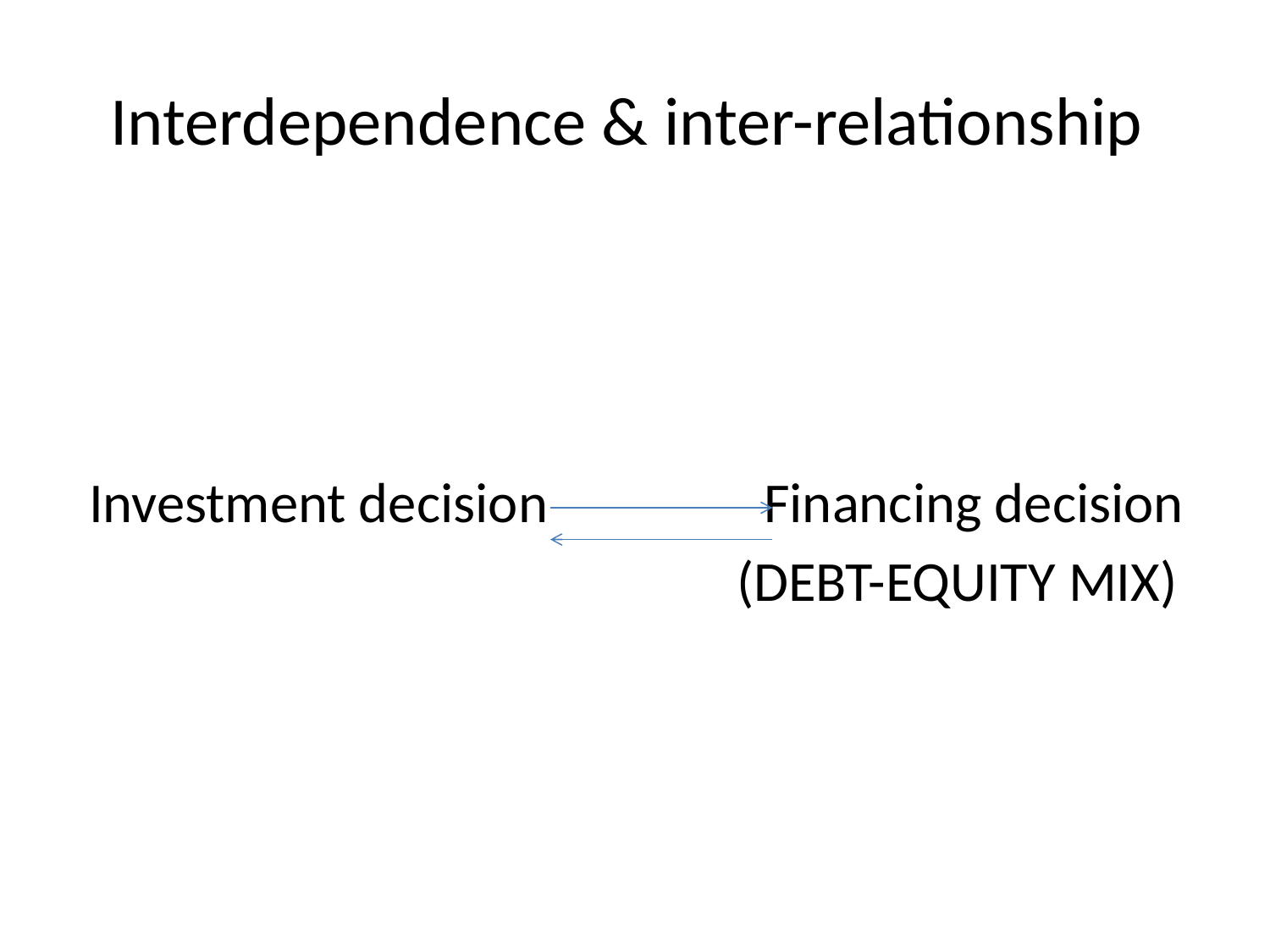

# Interdependence & inter-relationship

 Investment decision                 Financing decision
                                                    (DEBT-EQUITY MIX)